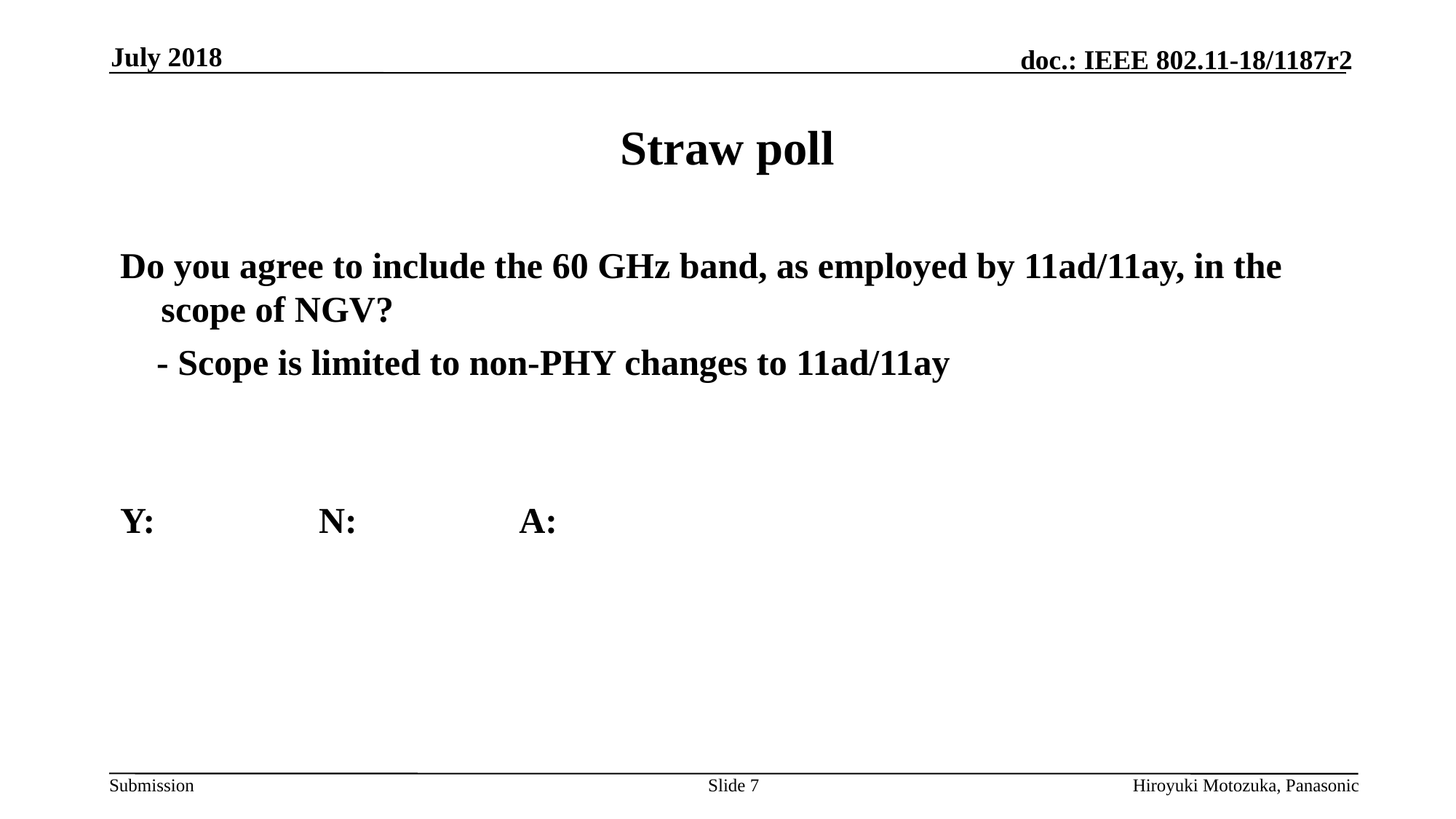

July 2018
# Straw poll
Do you agree to include the 60 GHz band, as employed by 11ad/11ay, in the scope of NGV?
    - Scope is limited to non-PHY changes to 11ad/11ay

Y:                  N:                  A:
Slide 7
Hiroyuki Motozuka, Panasonic